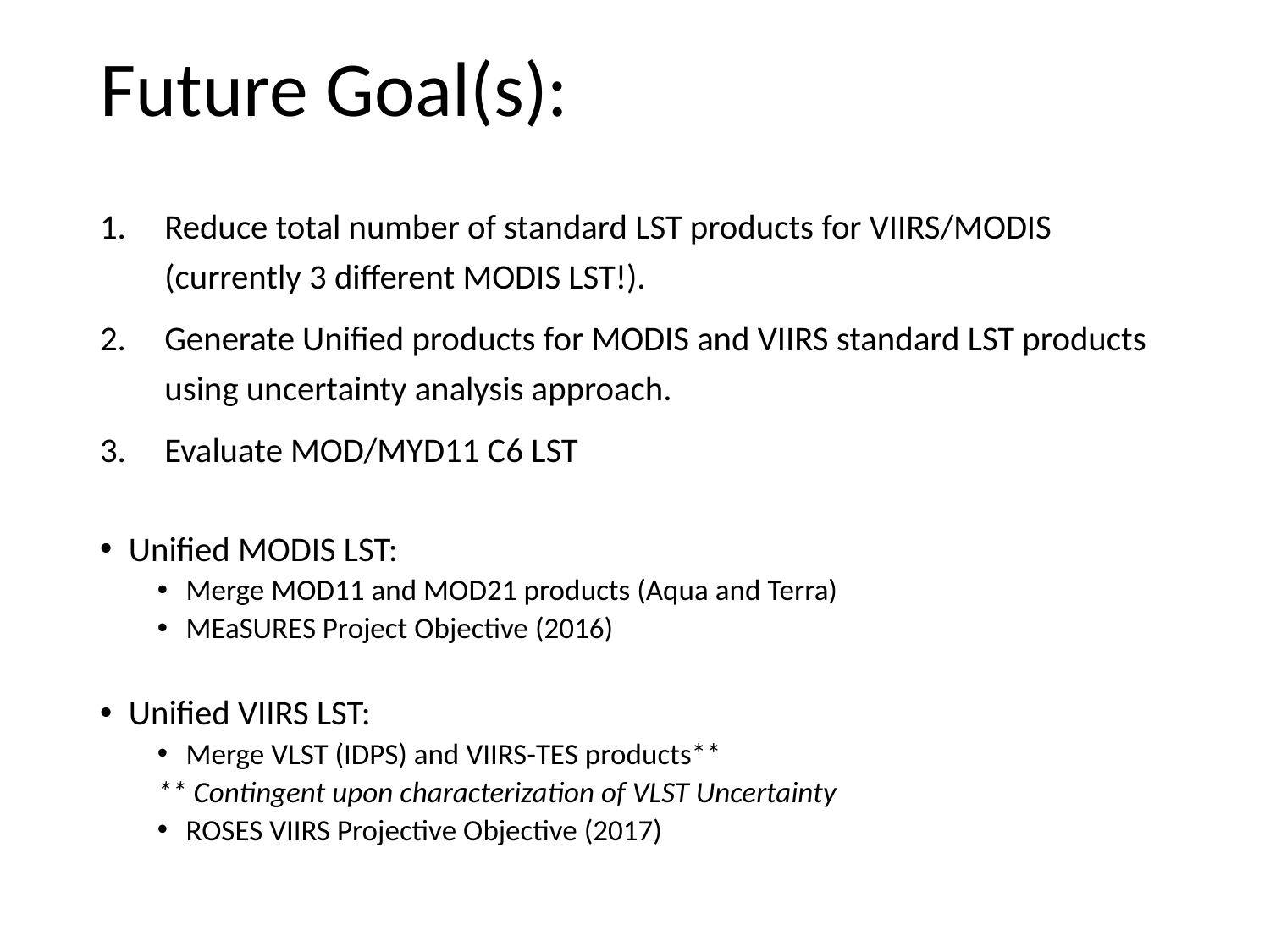

# Future Goal(s):
Reduce total number of standard LST products for VIIRS/MODIS (currently 3 different MODIS LST!).
Generate Unified products for MODIS and VIIRS standard LST products using uncertainty analysis approach.
Evaluate MOD/MYD11 C6 LST

Unified MODIS LST:
Merge MOD11 and MOD21 products (Aqua and Terra)
MEaSURES Project Objective (2016)

Unified VIIRS LST:
Merge VLST (IDPS) and VIIRS-TES products**
** Contingent upon characterization of VLST Uncertainty
ROSES VIIRS Projective Objective (2017)